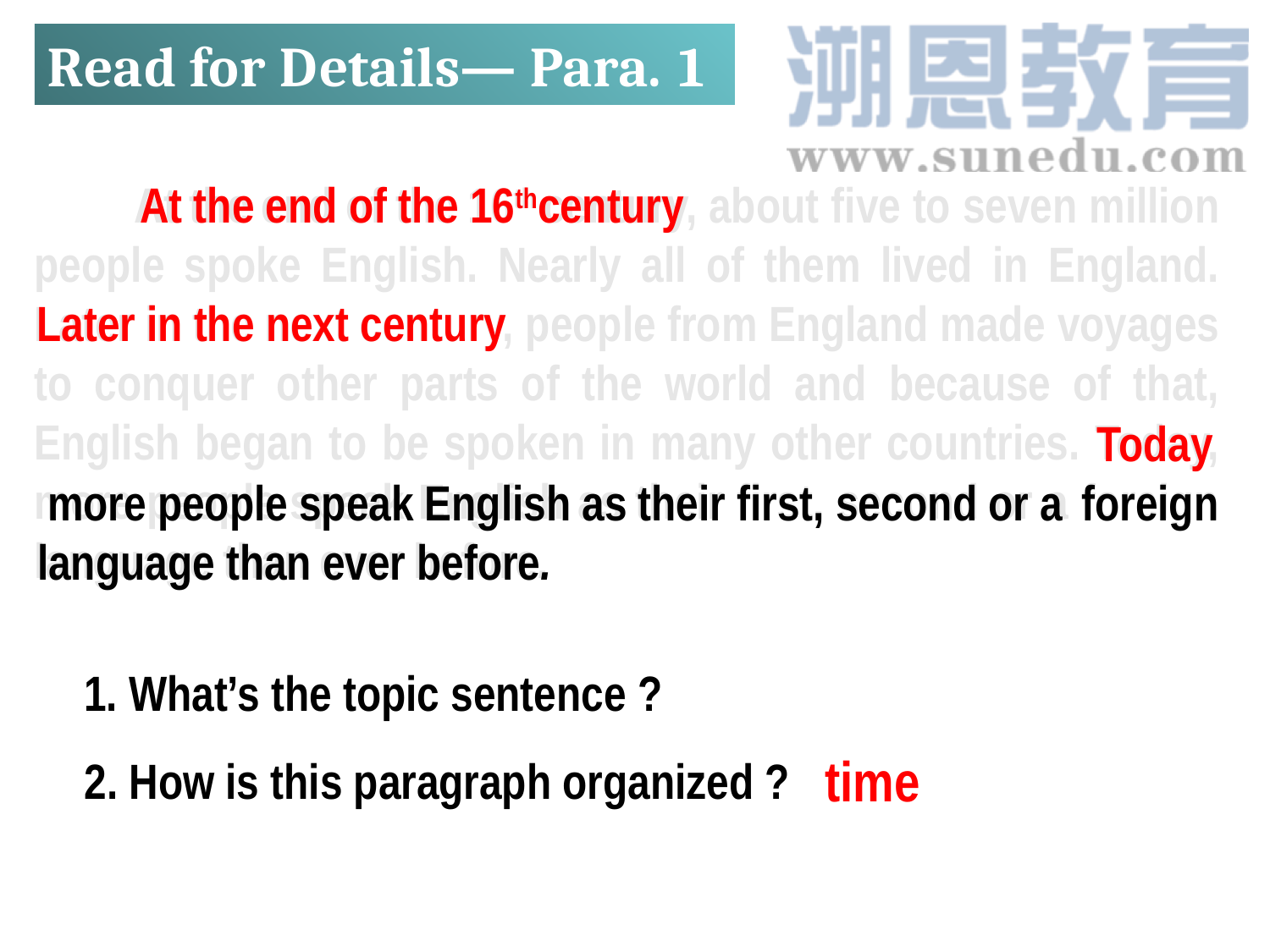

Read for Details— Para. 1
At the end of the 16th century, about five to seven million people spoke English. Nearly all of them lived in England. Later in the next century, people from England made voyages to conquer other parts of the world and because of that, English began to be spoken in many other countries. Today, more people speak English as their first, second or a foreign language than ever before.
At the end of the 16thcentury
Later in the next century
Today
foreign
more people speak English as their first, second or a
language than ever before.
1. What’s the topic sentence ?
time
2. How is this paragraph organized ?